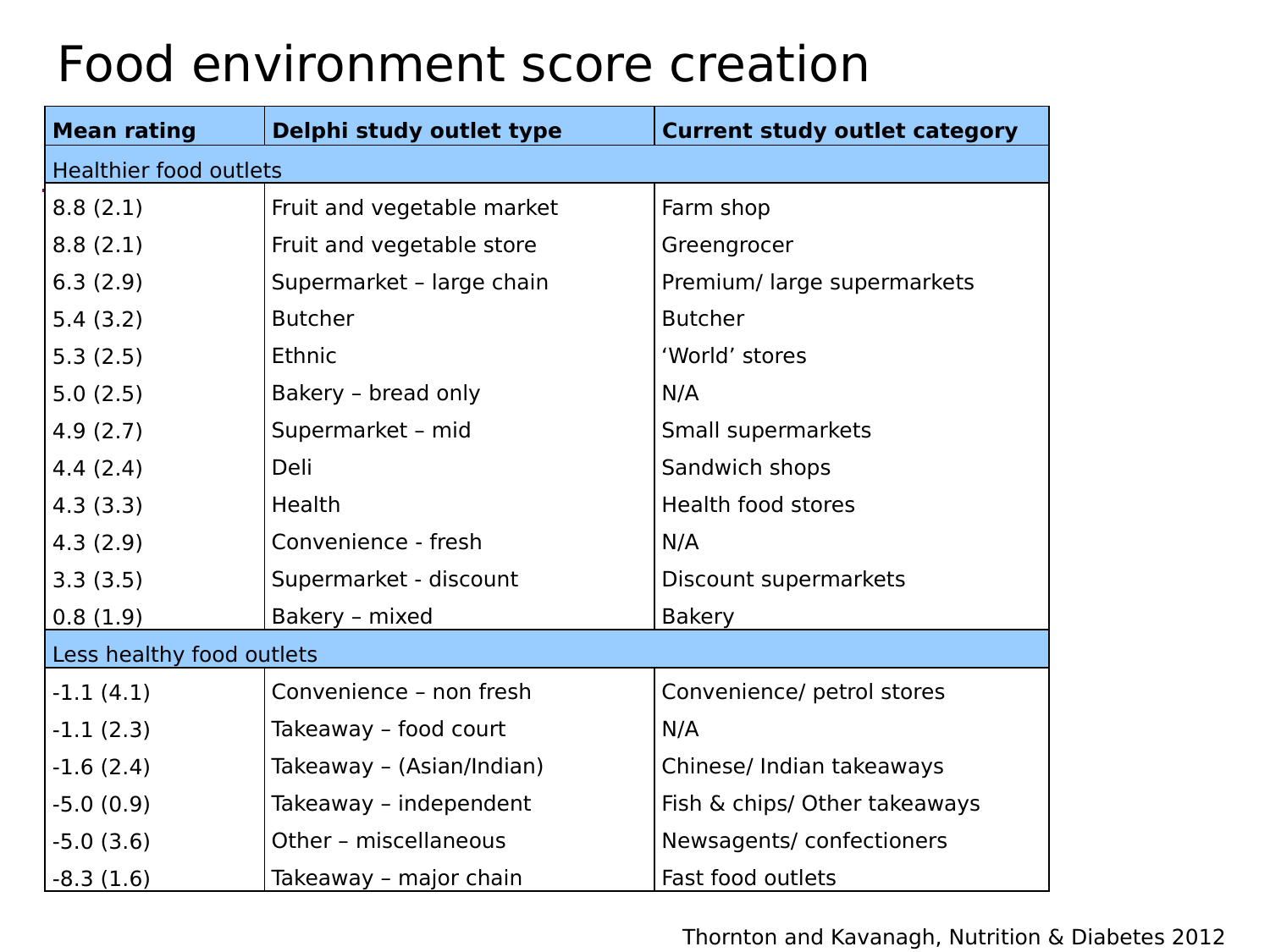

Food environment score creation
| Mean rating | Delphi study outlet type | Current study outlet category |
| --- | --- | --- |
| Healthier food outlets |  |  |
| 8.8 (2.1) 8.8 (2.1) 6.3 (2.9) 5.4 (3.2) 5.3 (2.5) 5.0 (2.5) 4.9 (2.7) 4.4 (2.4) 4.3 (3.3) 4.3 (2.9) 3.3 (3.5) 0.8 (1.9) | Fruit and vegetable market Fruit and vegetable store Supermarket – large chain Butcher Ethnic Bakery – bread only Supermarket – mid Deli Health Convenience - fresh Supermarket - discount Bakery – mixed | Farm shop Greengrocer Premium/ large supermarkets Butcher ‘World’ stores N/A Small supermarkets Sandwich shops Health food stores N/A Discount supermarkets Bakery |
| Less healthy food outlets |  |  |
| -1.1 (4.1) -1.1 (2.3) -1.6 (2.4) -5.0 (0.9) -5.0 (3.6) -8.3 (1.6) | Convenience – non fresh Takeaway – food court Takeaway – (Asian/Indian) Takeaway – independent Other – miscellaneous Takeaway – major chain | Convenience/ petrol stores N/A Chinese/ Indian takeaways Fish & chips/ Other takeaways Newsagents/ confectioners Fast food outlets |

Thornton and Kavanagh, Nutrition & Diabetes 2012